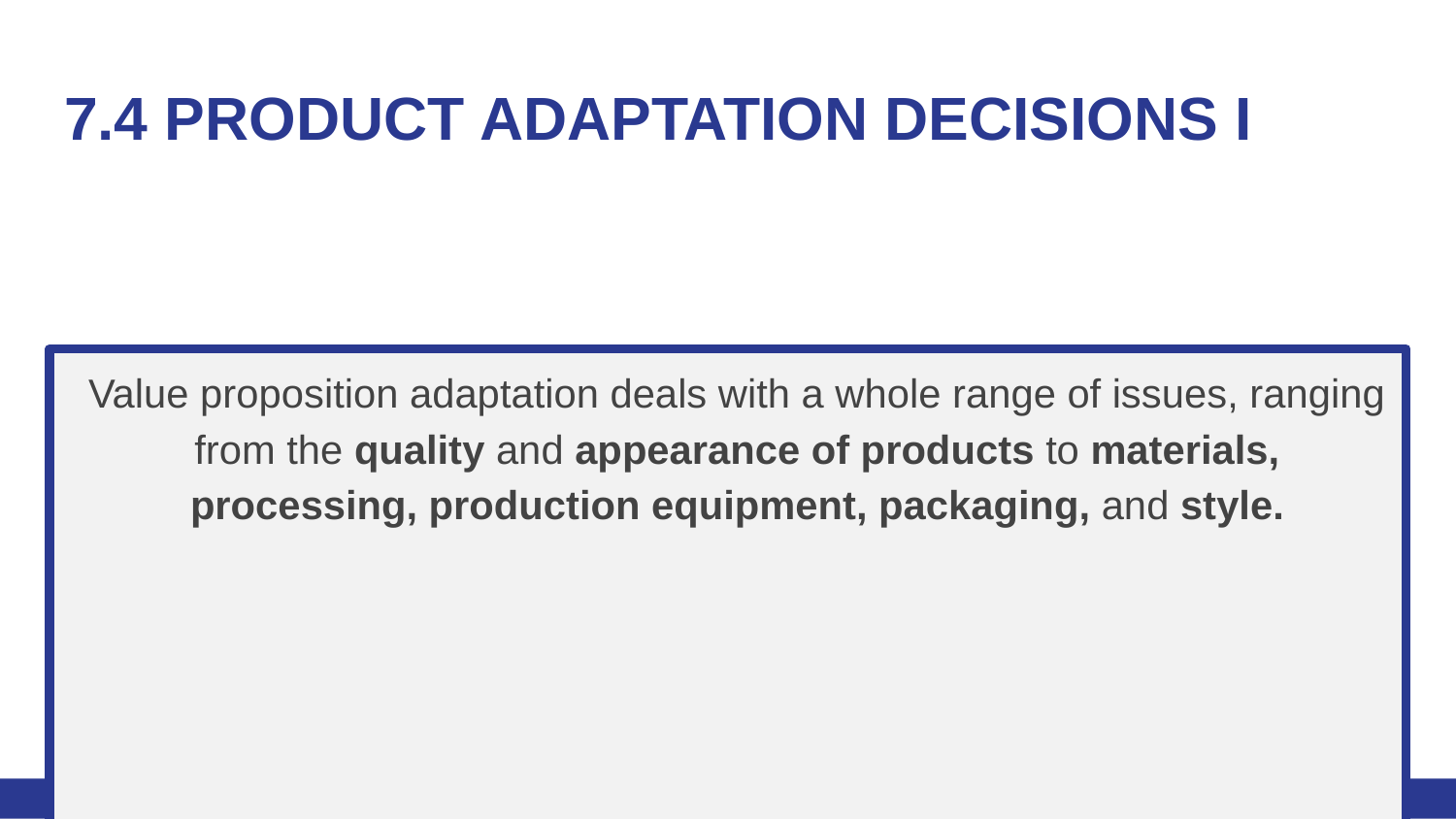

# 7.4 PRODUCT ADAPTATION DECISIONS I
Value proposition adaptation deals with a whole range of issues, ranging from the quality and appearance of products to materials, processing, production equipment, packaging, and style.